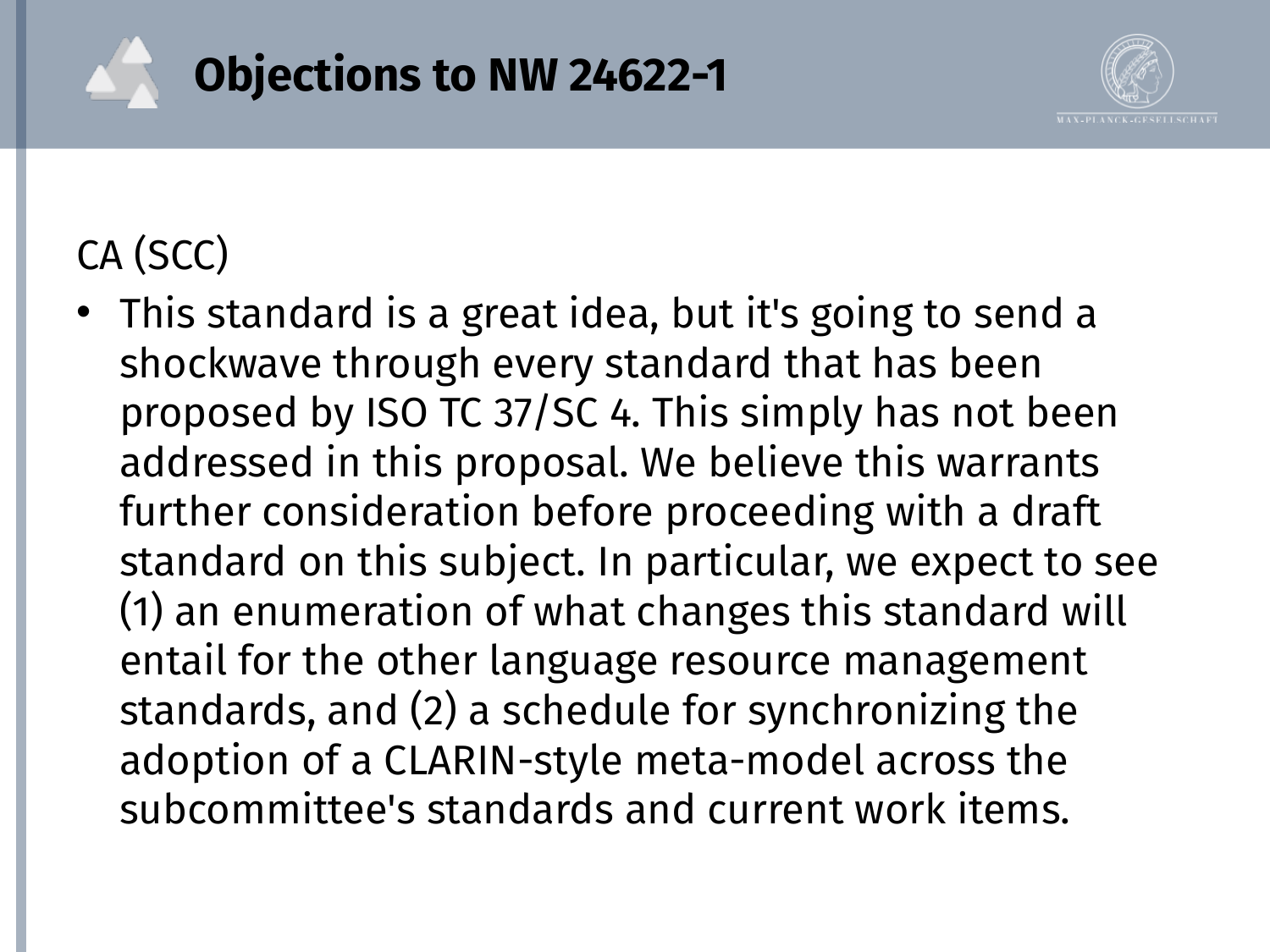

# Objections to NW 24622-1
CA (SCC)
This standard is a great idea, but it's going to send a shockwave through every standard that has been proposed by ISO TC 37/SC 4. This simply has not been addressed in this proposal. We believe this warrants further consideration before proceeding with a draft standard on this subject. In particular, we expect to see (1) an enumeration of what changes this standard will entail for the other language resource management standards, and (2) a schedule for synchronizing the adoption of a CLARIN-style meta-model across the subcommittee's standards and current work items.